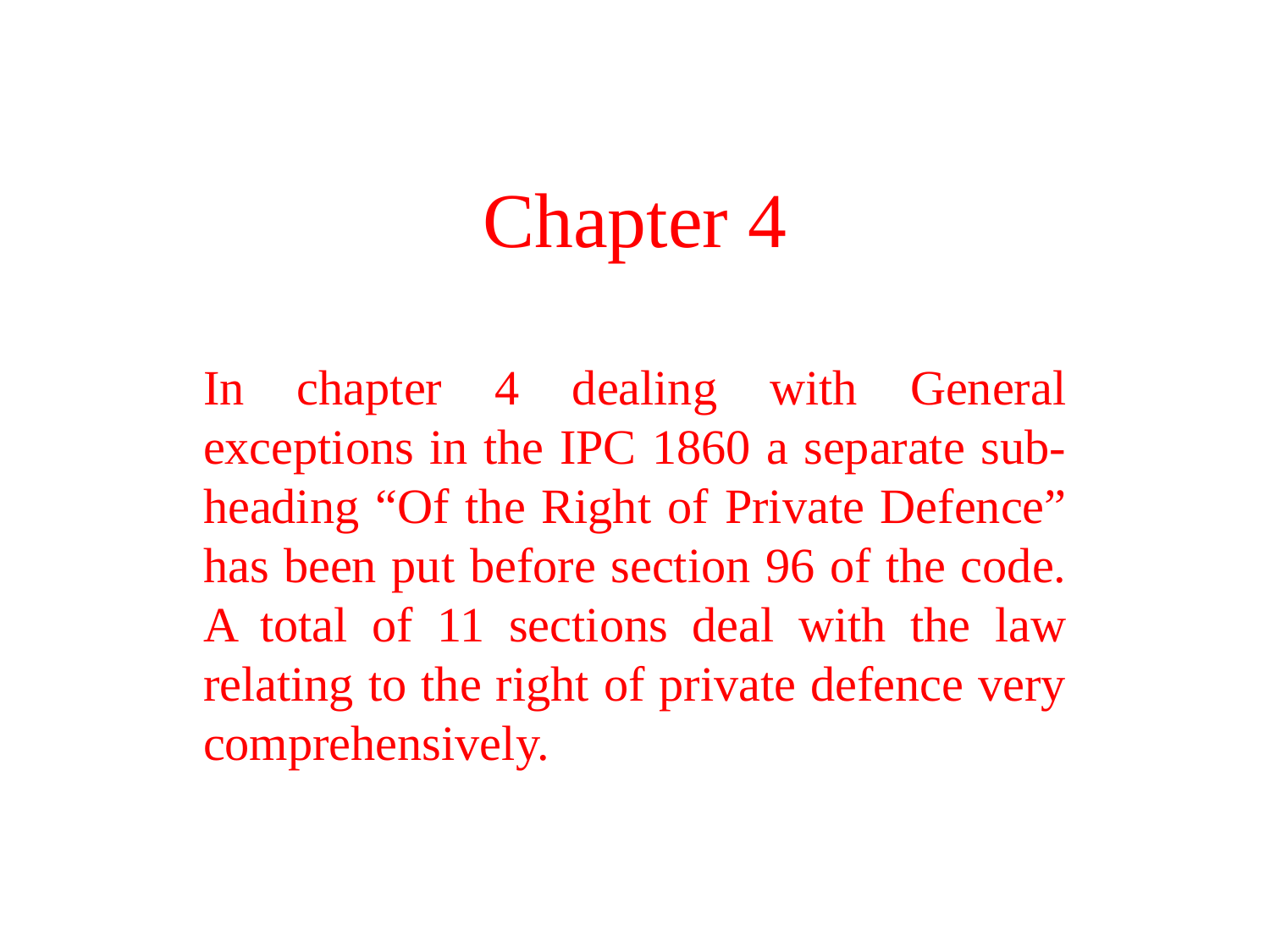

# Chapter 4
In chapter 4 dealing with General exceptions in the IPC 1860 a separate sub-heading “Of the Right of Private Defence” has been put before section 96 of the code. A total of 11 sections deal with the law relating to the right of private defence very comprehensively.